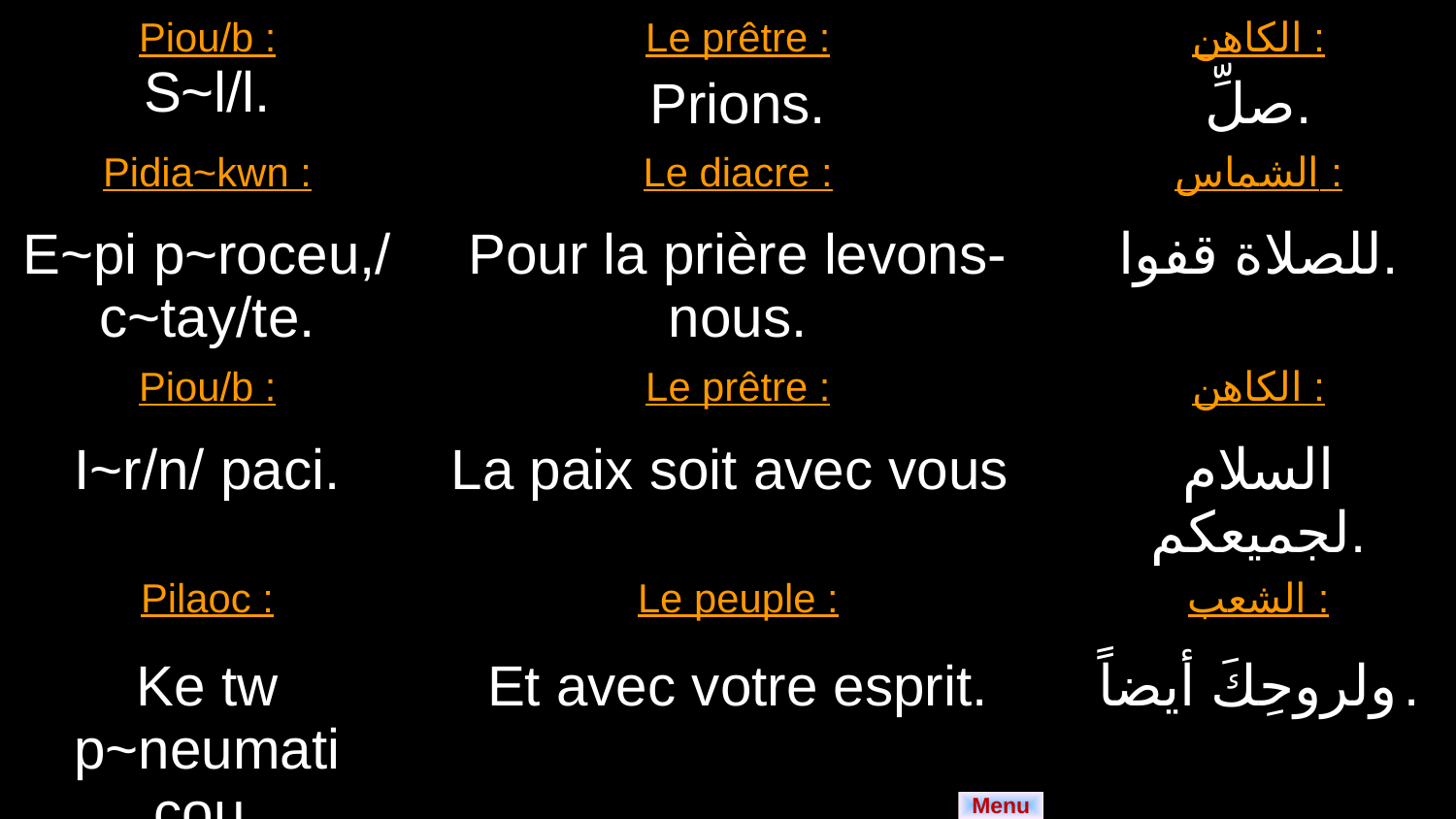

| Piou/b : S~l/l. | Le prêtre : Prions. | الكاهن : صلِّ. |
| --- | --- | --- |
| Pidia~kwn : | Le diacre : | الشماس : |
| E~pi p~roceu,/ c~tay/te. | Pour la prière levons-nous. | للصلاة قفوا. |
| Piou/b : | Le prêtre : | الكاهن : |
| I~r/n/ paci. | La paix soit avec vous | السلام لجميعكم. |
| Pilaoc : | Le peuple : | الشعب : |
| Ke tw p~neumati cou. | Et avec votre esprit. | ولروحِكَ أيضاً. |